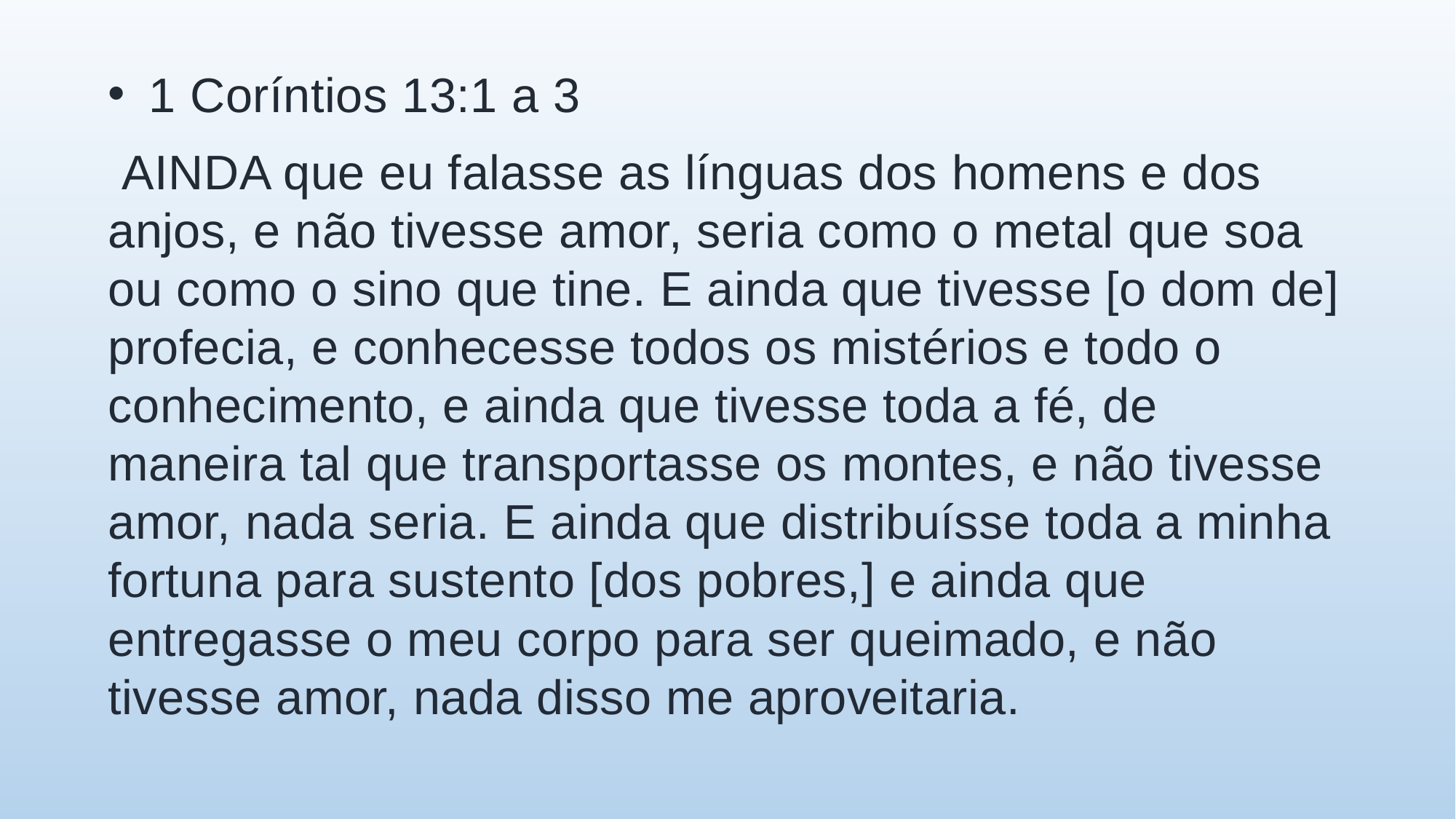

1 Coríntios 13:1 a 3
 AINDA que eu falasse as línguas dos homens e dos anjos, e não tivesse amor, seria como o metal que soa ou como o sino que tine. E ainda que tivesse [o dom de] profecia, e conhecesse todos os mistérios e todo o conhecimento, e ainda que tivesse toda a fé, de maneira tal que transportasse os montes, e não tivesse amor, nada seria. E ainda que distribuísse toda a minha fortuna para sustento [dos pobres,] e ainda que entregasse o meu corpo para ser queimado, e não tivesse amor, nada disso me aproveitaria.